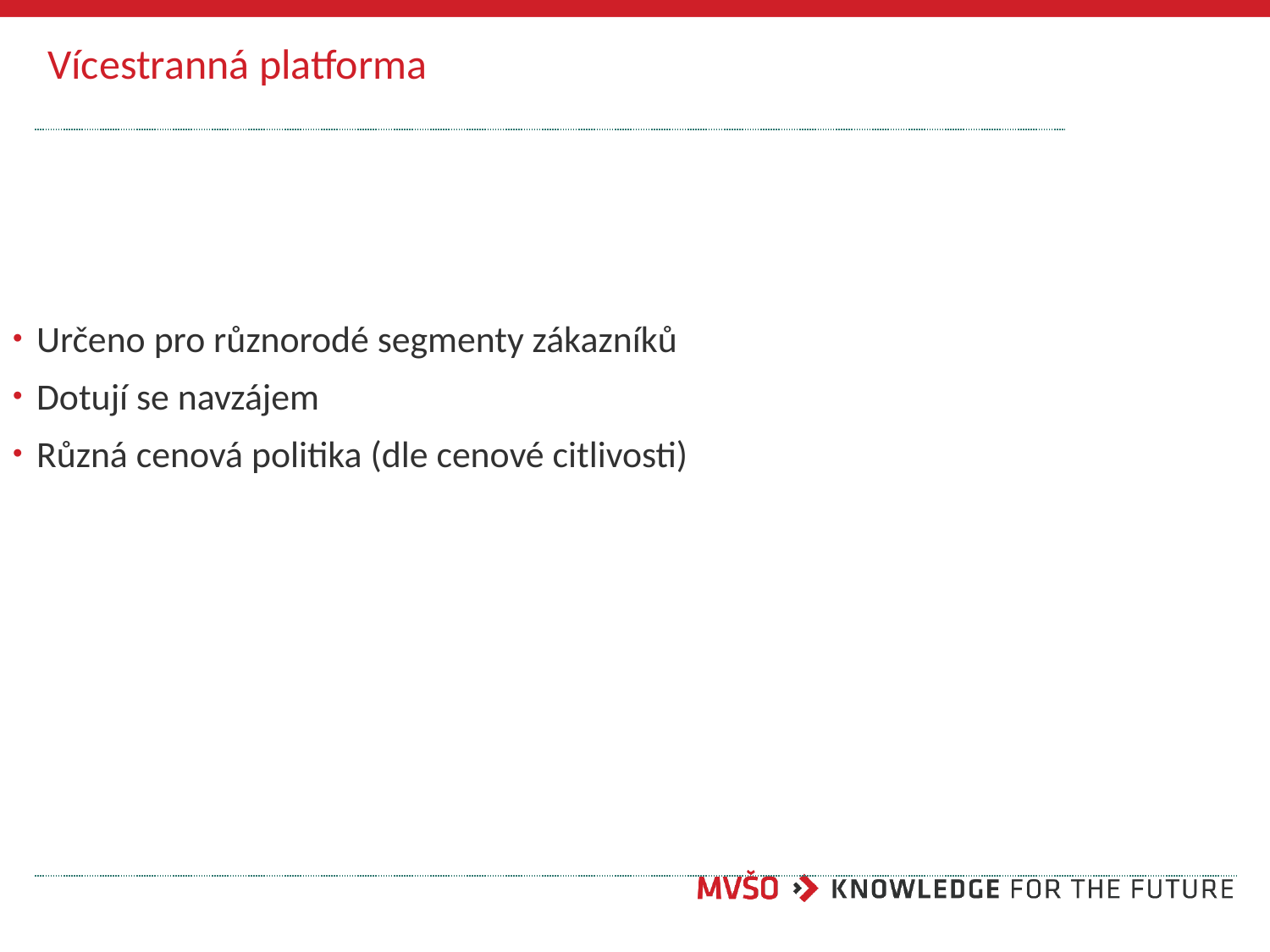

# Vícestranná platforma

Určeno pro různorodé segmenty zákazníků
Dotují se navzájem
Různá cenová politika (dle cenové citlivosti)